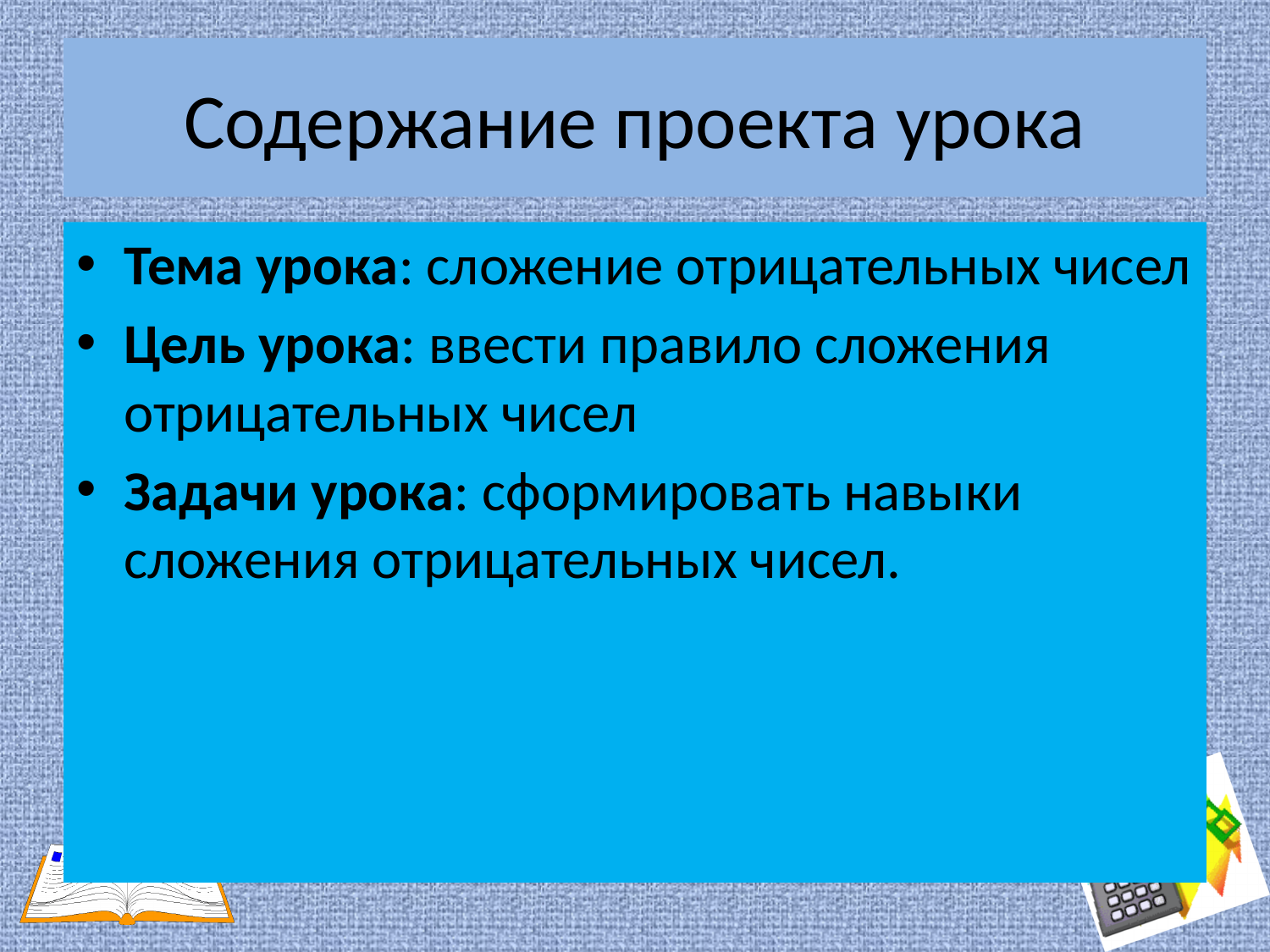

# Содержание проекта урока
Тема урока: сложение отрицательных чисел
Цель урока: ввести правило сложения отрицательных чисел
Задачи урока: сформировать навыки сложения отрицательных чисел.